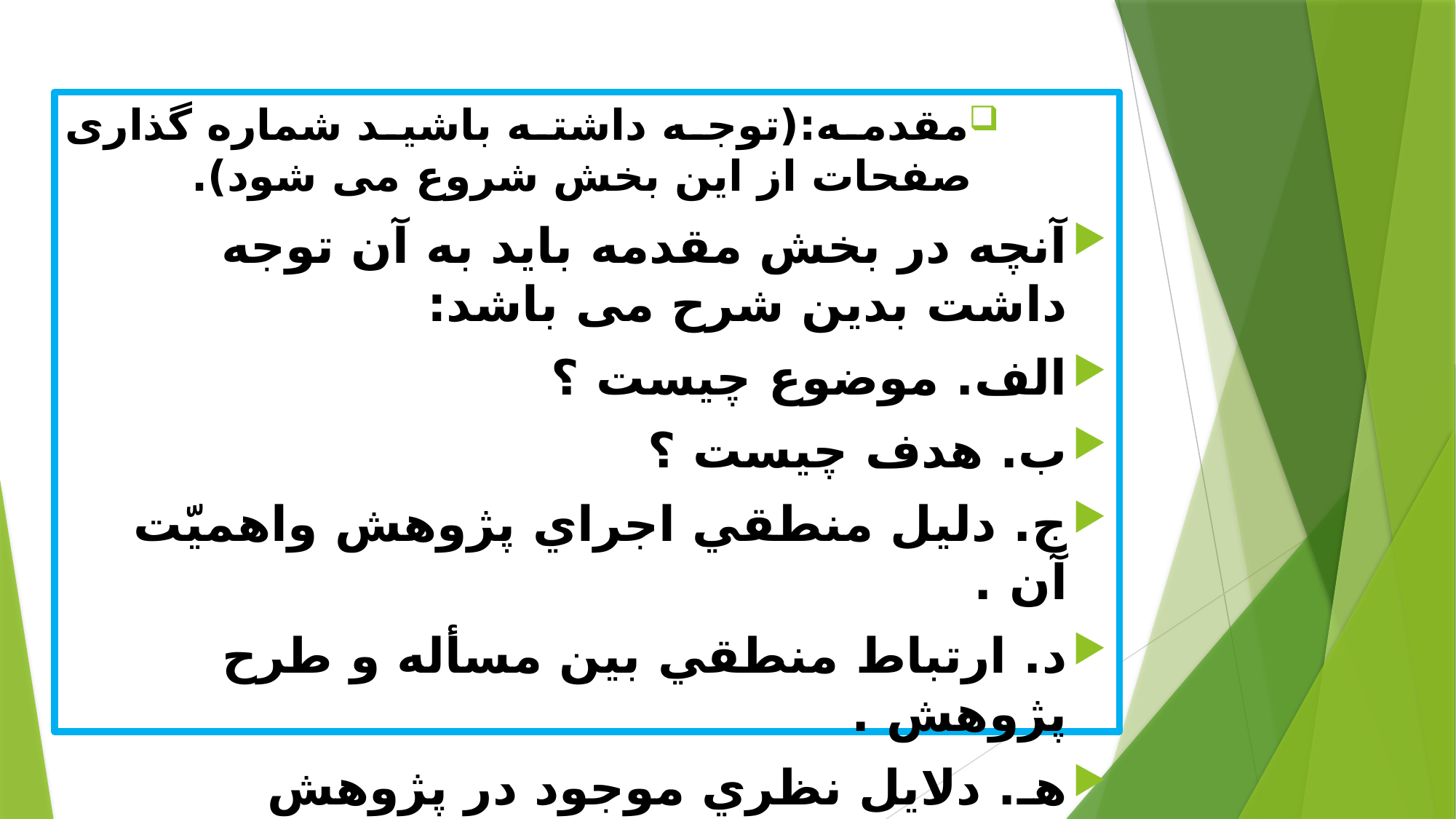

مقدمه:(توجه داشته باشید شماره گذاری صفحات از این بخش شروع می شود).
آنچه در بخش مقدمه باید به آن توجه داشت بدین شرح می باشد:
الف. موضوع چیست ؟
ب. هدف چیست ؟
ج‌. دليل منطقي اجراي پژوهش واهمیّت آن .
د. ارتباط منطقي بين مسأله و طرح پژوهش .
هـ. دلايل نظري موجود در پژوهش
و. ارتباط اين پژوهش با پژوهش هاي قبلي .